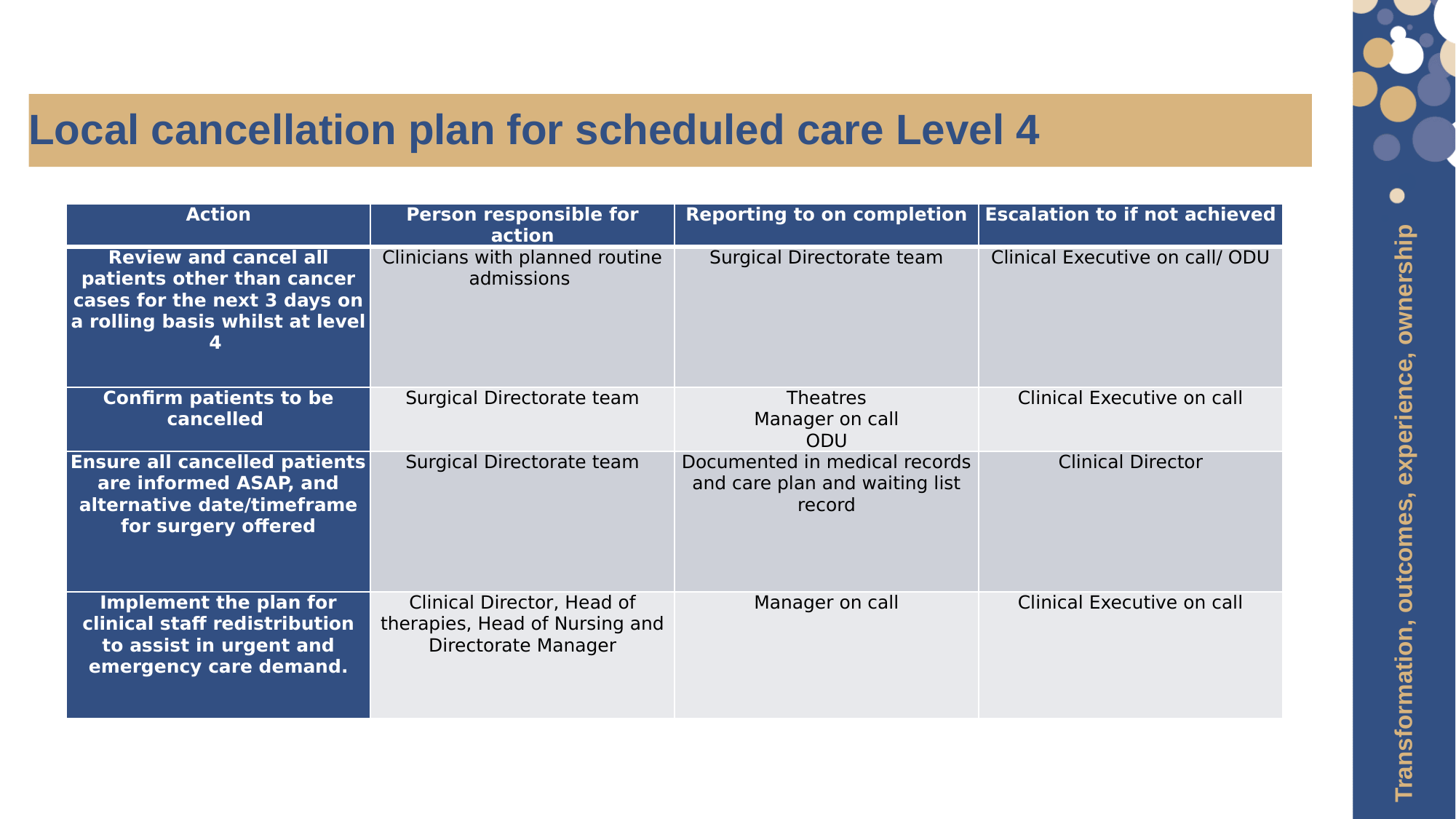

Local cancellation plan for scheduled care Level 4
| Action | Person responsible for action | Reporting to on completion | Escalation to if not achieved |
| --- | --- | --- | --- |
| Review and cancel all patients other than cancer cases for the next 3 days on a rolling basis whilst at level 4 | Clinicians with planned routine admissions | Surgical Directorate team | Clinical Executive on call/ ODU |
| Confirm patients to be cancelled | Surgical Directorate team | Theatres Manager on call ODU | Clinical Executive on call |
| Ensure all cancelled patients are informed ASAP, and alternative date/timeframe for surgery offered | Surgical Directorate team | Documented in medical records and care plan and waiting list record | Clinical Director |
| Implement the plan for clinical staff redistribution to assist in urgent and emergency care demand. | Clinical Director, Head of therapies, Head of Nursing and Directorate Manager | Manager on call | Clinical Executive on call |
Transformation, outcomes, experience, ownership